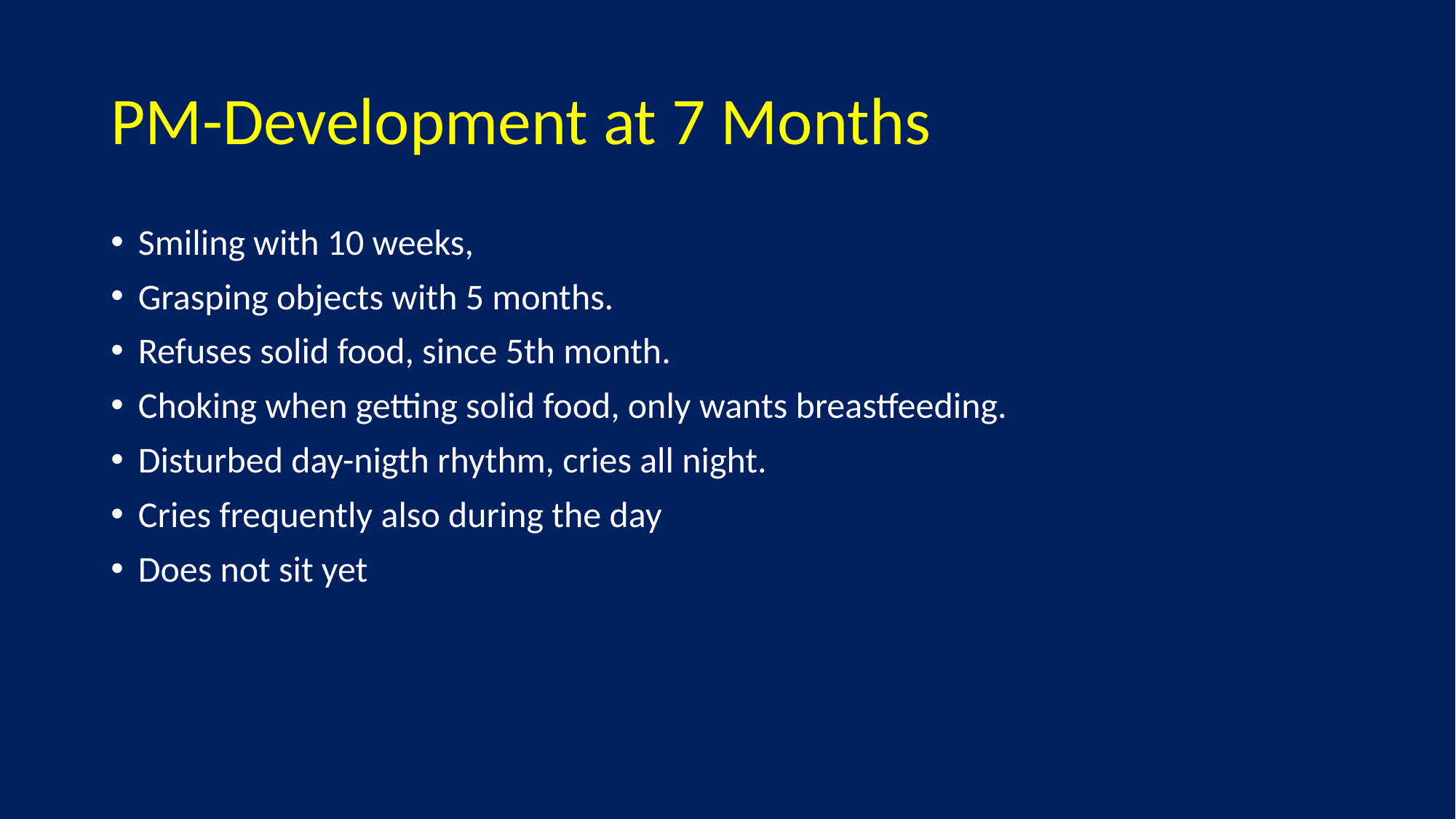

# PM-Development at 7 Months
Smiling with 10 weeks,
Grasping objects with 5 months.
Refuses solid food, since 5th month.
Choking when getting solid food, only wants breastfeeding.
Disturbed day-nigth rhythm, cries all night.
Cries frequently also during the day
Does not sit yet